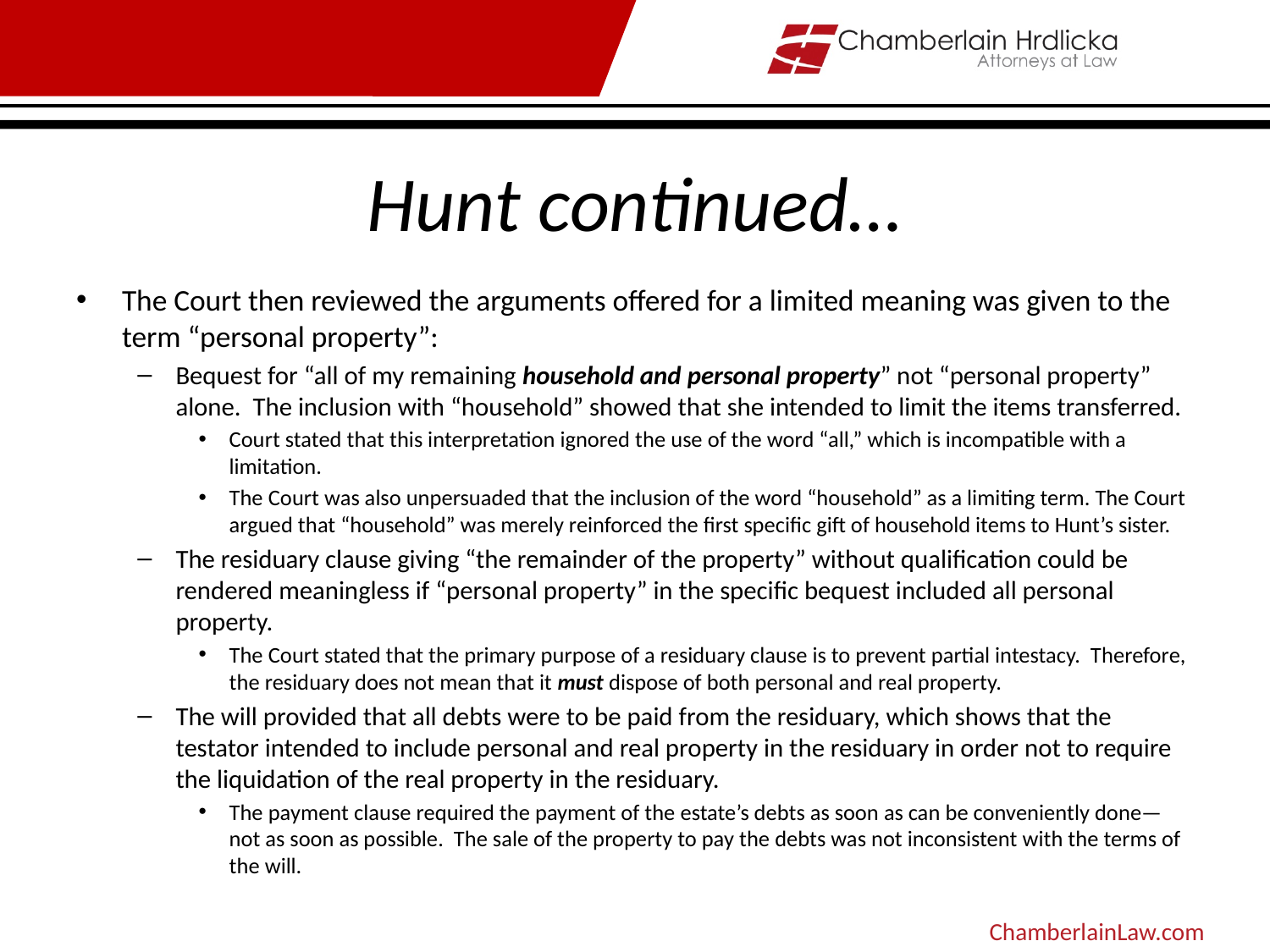

# Hunt continued…
The Court then reviewed the arguments offered for a limited meaning was given to the term “personal property”:
Bequest for “all of my remaining household and personal property” not “personal property” alone.  The inclusion with “household” showed that she intended to limit the items transferred.
Court stated that this interpretation ignored the use of the word “all,” which is incompatible with a limitation.
The Court was also unpersuaded that the inclusion of the word “household” as a limiting term. The Court argued that “household” was merely reinforced the first specific gift of household items to Hunt’s sister.
The residuary clause giving “the remainder of the property” without qualification could be rendered meaningless if “personal property” in the specific bequest included all personal property.
The Court stated that the primary purpose of a residuary clause is to prevent partial intestacy.  Therefore, the residuary does not mean that it must dispose of both personal and real property.
The will provided that all debts were to be paid from the residuary, which shows that the testator intended to include personal and real property in the residuary in order not to require the liquidation of the real property in the residuary.
The payment clause required the payment of the estate’s debts as soon as can be conveniently done—not as soon as possible.  The sale of the property to pay the debts was not inconsistent with the terms of the will.